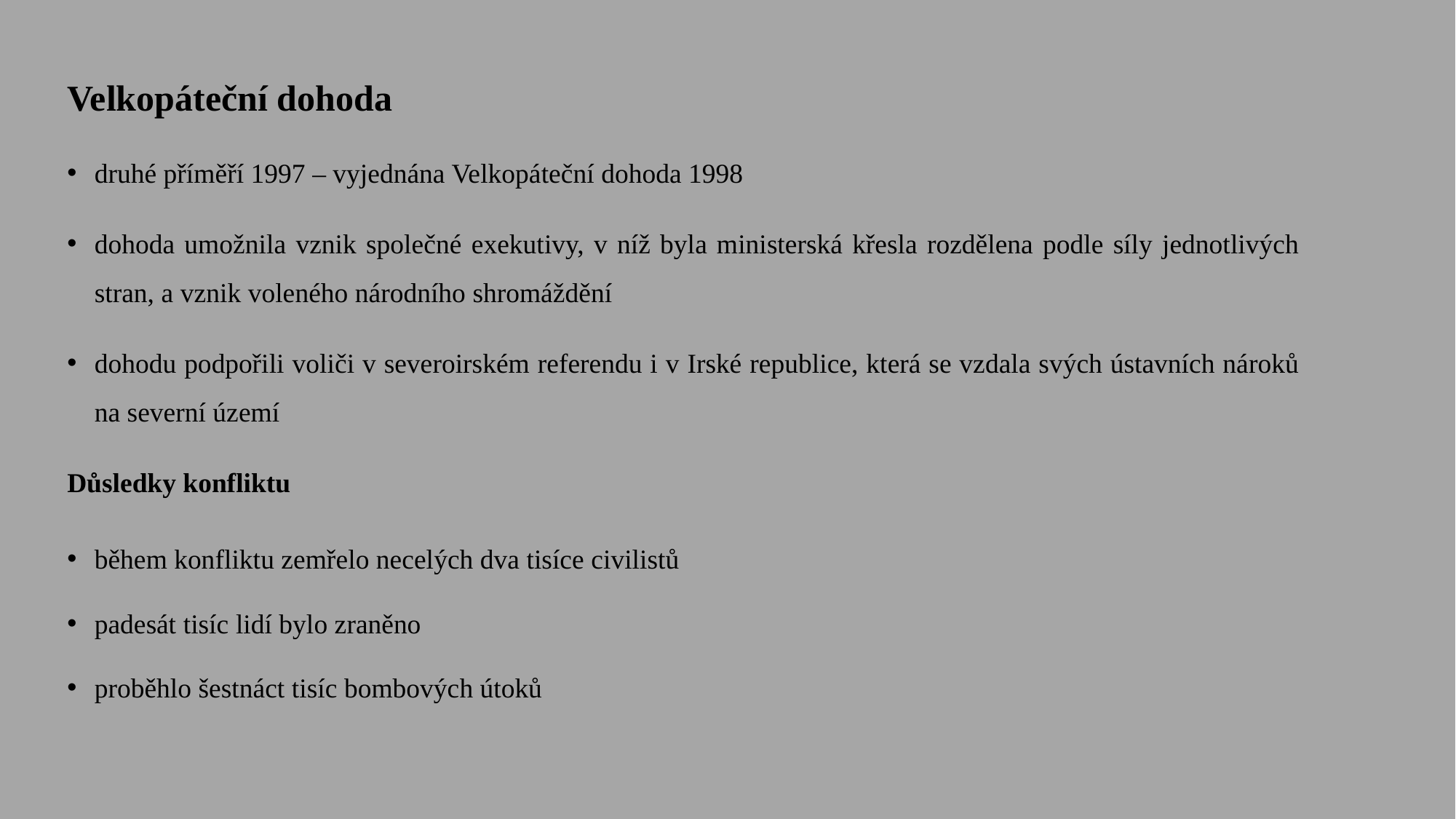

Velkopáteční dohoda
druhé příměří 1997 – vyjednána Velkopáteční dohoda 1998
dohoda umožnila vznik společné exekutivy, v níž byla ministerská křesla rozdělena podle síly jednotlivých stran, a vznik voleného národního shromáždění
dohodu podpořili voliči v severoirském referendu i v Irské republice, která se vzdala svých ústavních nároků na severní území
Důsledky konfliktu
během konfliktu zemřelo necelých dva tisíce civilistů
padesát tisíc lidí bylo zraněno
proběhlo šestnáct tisíc bombových útoků